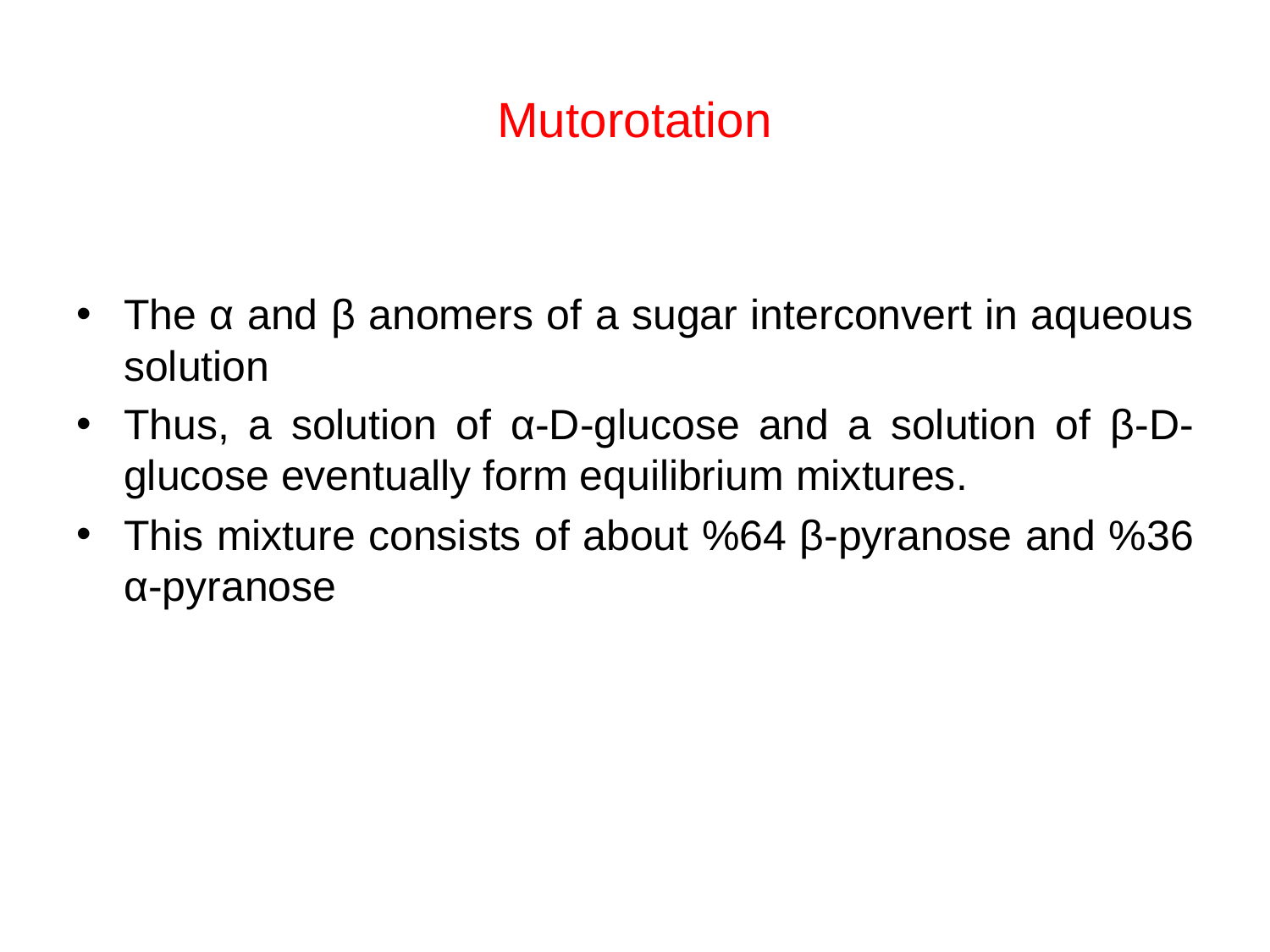

# Mutorotation

The α and β anomers of a sugar interconvert in aqueous solution
Thus, a solution of α-D-glucose and a solution of β-D-glucose eventually form equilibrium mixtures.
This mixture consists of about %64 β-pyranose and %36 α-pyranose